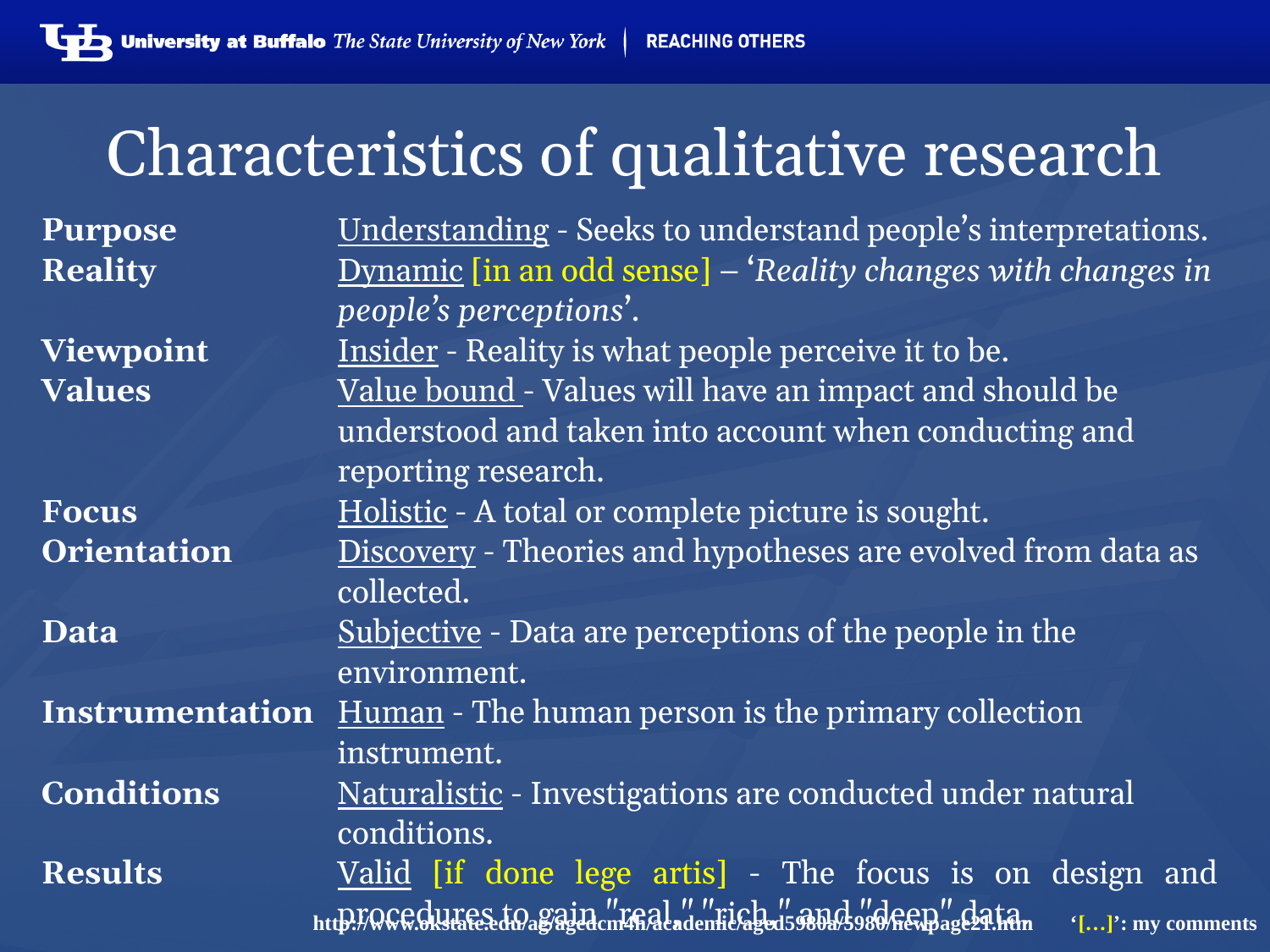

# Characteristics of qualitative research
| Purpose | Understanding - Seeks to understand people’s interpretations. |
| --- | --- |
| Reality | Dynamic [in an odd sense] – ‘Reality changes with changes in people’s perceptions’. |
| Viewpoint | Insider - Reality is what people perceive it to be. |
| Values | Value bound - Values will have an impact and should be understood and taken into account when conducting and reporting research. |
| Focus | Holistic - A total or complete picture is sought. |
| Orientation | Discovery - Theories and hypotheses are evolved from data as collected. |
| Data | Subjective - Data are perceptions of the people in the environment. |
| Instrumentation | Human - The human person is the primary collection instrument. |
| Conditions | Naturalistic - Investigations are conducted under natural conditions. |
| Results | Valid [if done lege artis] - The focus is on design and procedures to gain "real," "rich," and "deep" data. |
http://www.okstate.edu/ag/agedcm4h/academic/aged5980a/5980/newpage21.htm       ‘[…]’: my comments